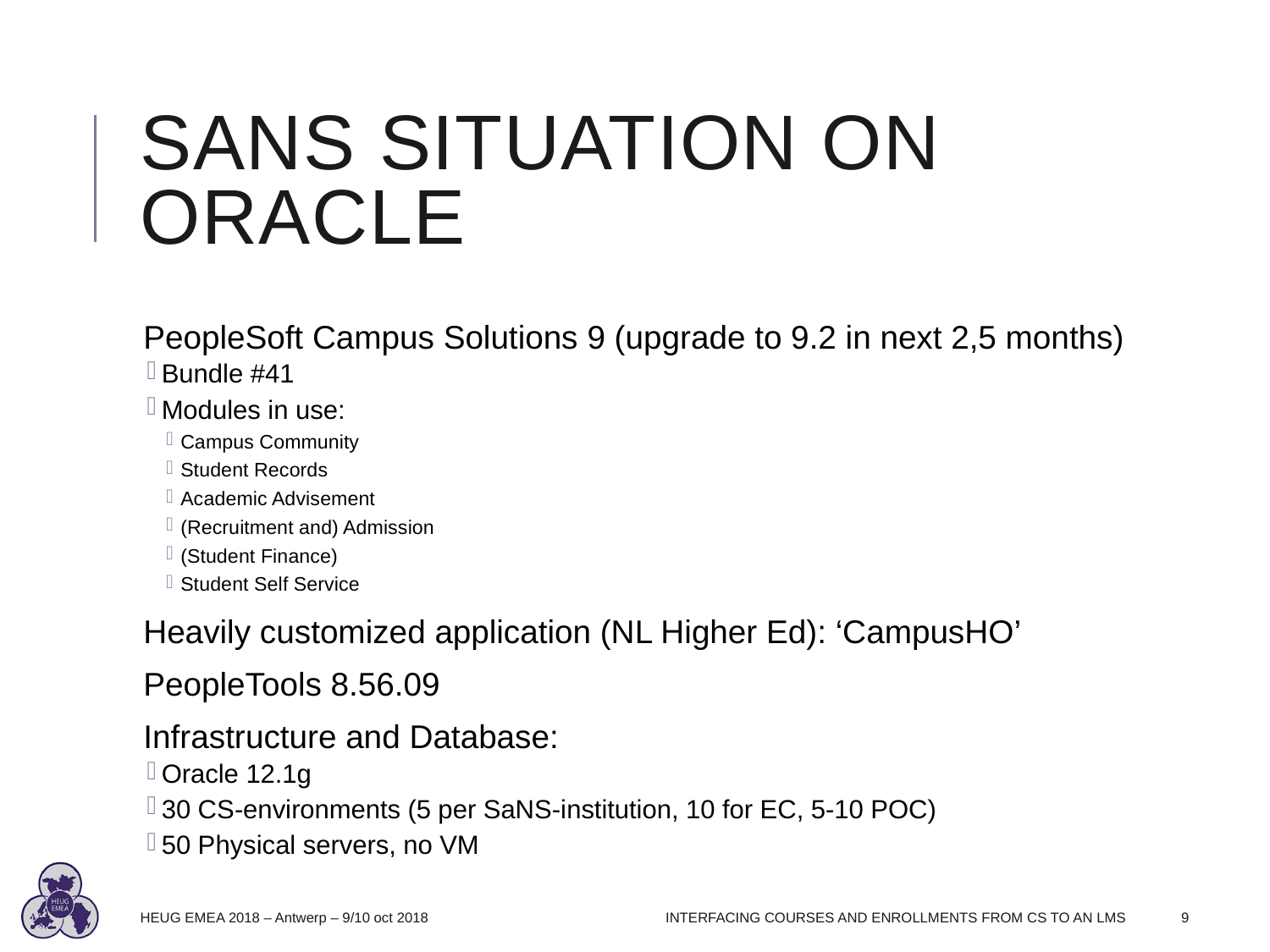

# SaNS Situation on Oracle
PeopleSoft Campus Solutions 9 (upgrade to 9.2 in next 2,5 months)
Bundle #41
Modules in use:
Campus Community
Student Records
Academic Advisement
(Recruitment and) Admission
(Student Finance)
Student Self Service
Heavily customized application (NL Higher Ed): ‘CampusHO’
PeopleTools 8.56.09
Infrastructure and Database:
Oracle 12.1g
30 CS-environments (5 per SaNS-institution, 10 for EC, 5-10 POC)
50 Physical servers, no VM
HEUG EMEA 2018 – Antwerp – 9/10 oct 2018
Interfacing Courses and Enrollments from CS to an LMS
9